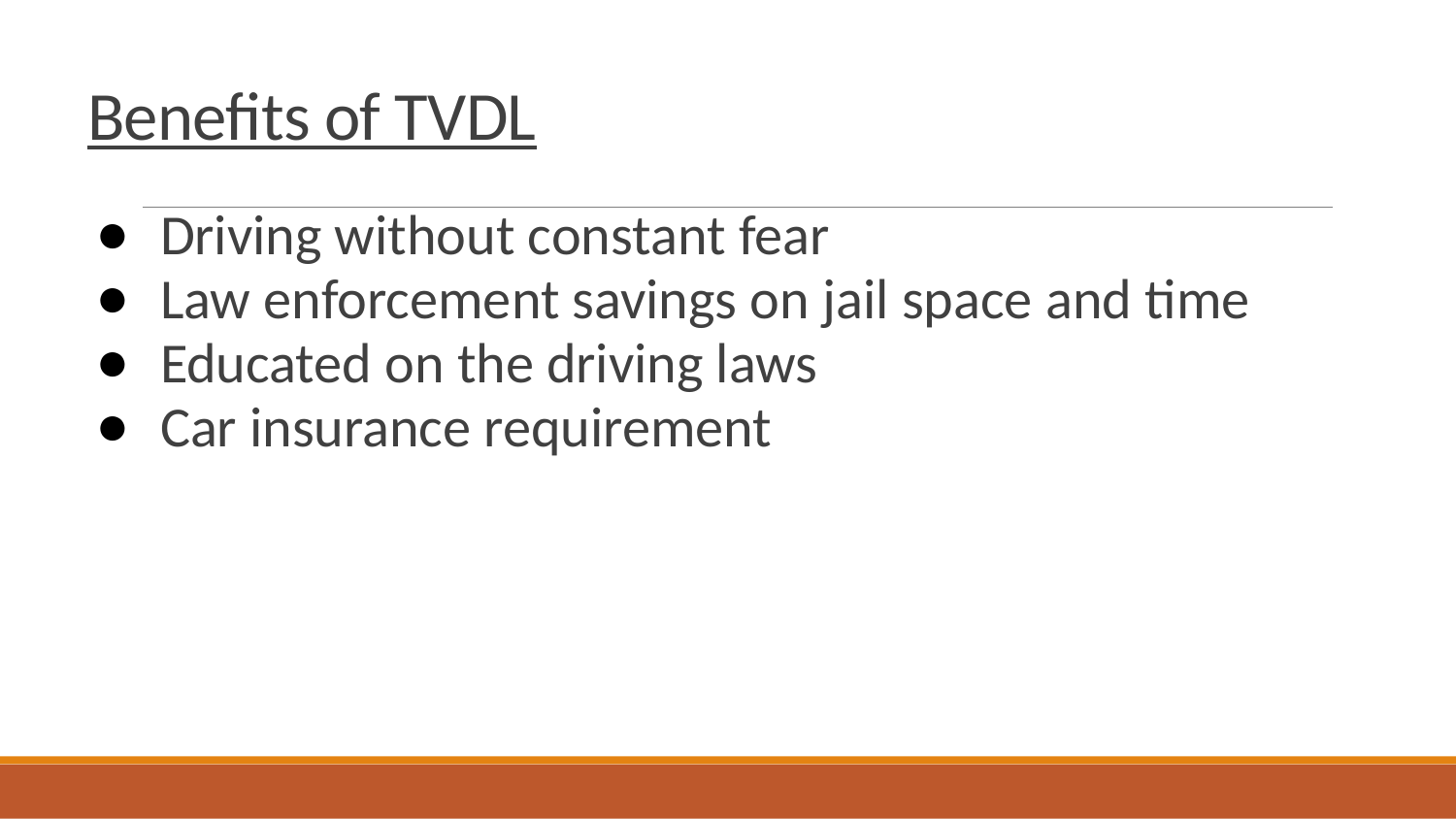

# Benefits of TVDL
Driving without constant fear
Law enforcement savings on jail space and time
Educated on the driving laws
Car insurance requirement